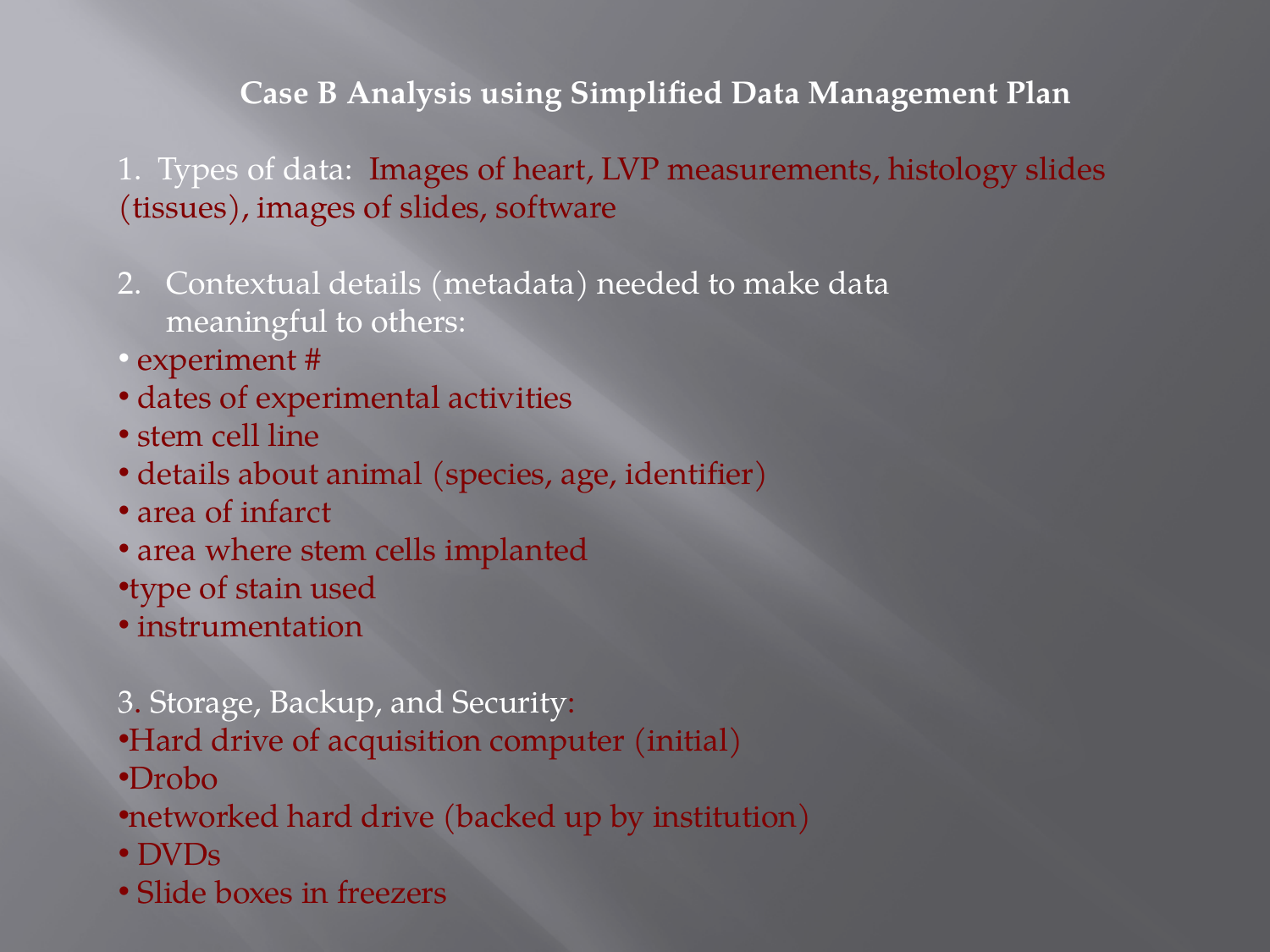

Case B Analysis using Simplified Data Management Plan

  Types of data:  Images of heart, LVP measurements, histology slides (tissues), images of slides, software

   Contextual details (metadata) needed to make data
      meaningful to others:
 experiment #
 dates of experimental activities
 stem cell line
 details about animal (species, age, identifier)
 area of infarct
 area where stem cells implanted
type of stain used
 instrumentation

3. Storage, Backup, and Security:
Hard drive of acquisition computer (initial)
Drobo
networked hard drive (backed up by institution)
 DVDs
 Slide boxes in freezers

Policies for access and sharing

Plan for archiving and preservation of access